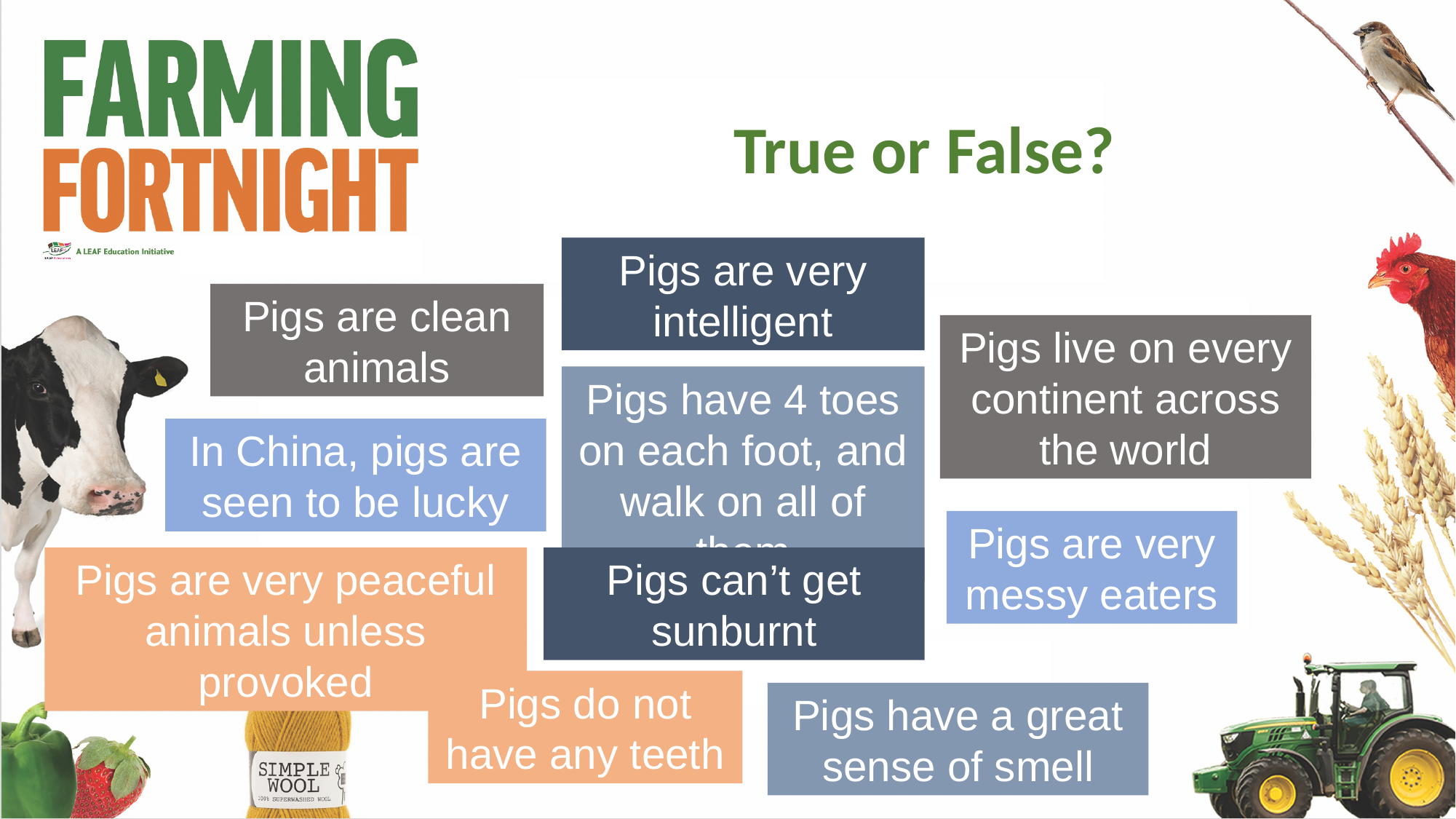

True or False?
Pigs are very intelligent
Pigs are clean animals
Pigs live on every continent across the world
Pigs have 4 toes on each foot, and walk on all of them
In China, pigs are seen to be lucky
Pigs are very messy eaters
Pigs are very peaceful animals unless provoked
Pigs can’t get sunburnt
Pigs do not have any teeth
Pigs have a great sense of smell